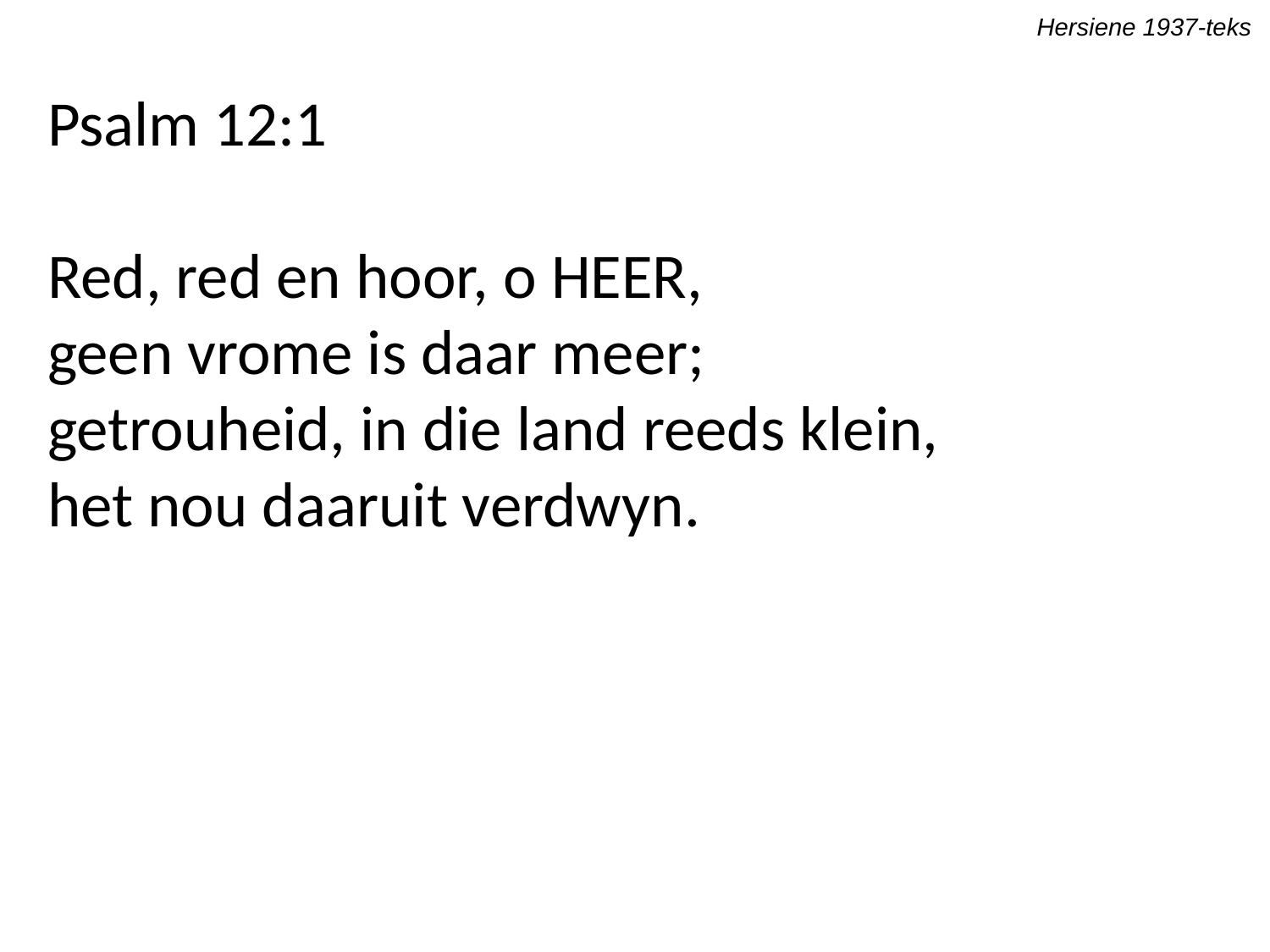

Hersiene 1937-teks
Psalm 12:1

Red, red en hoor, o Heer,
geen vrome is daar meer;
getrouheid, in die land reeds klein,
het nou daaruit verdwyn.